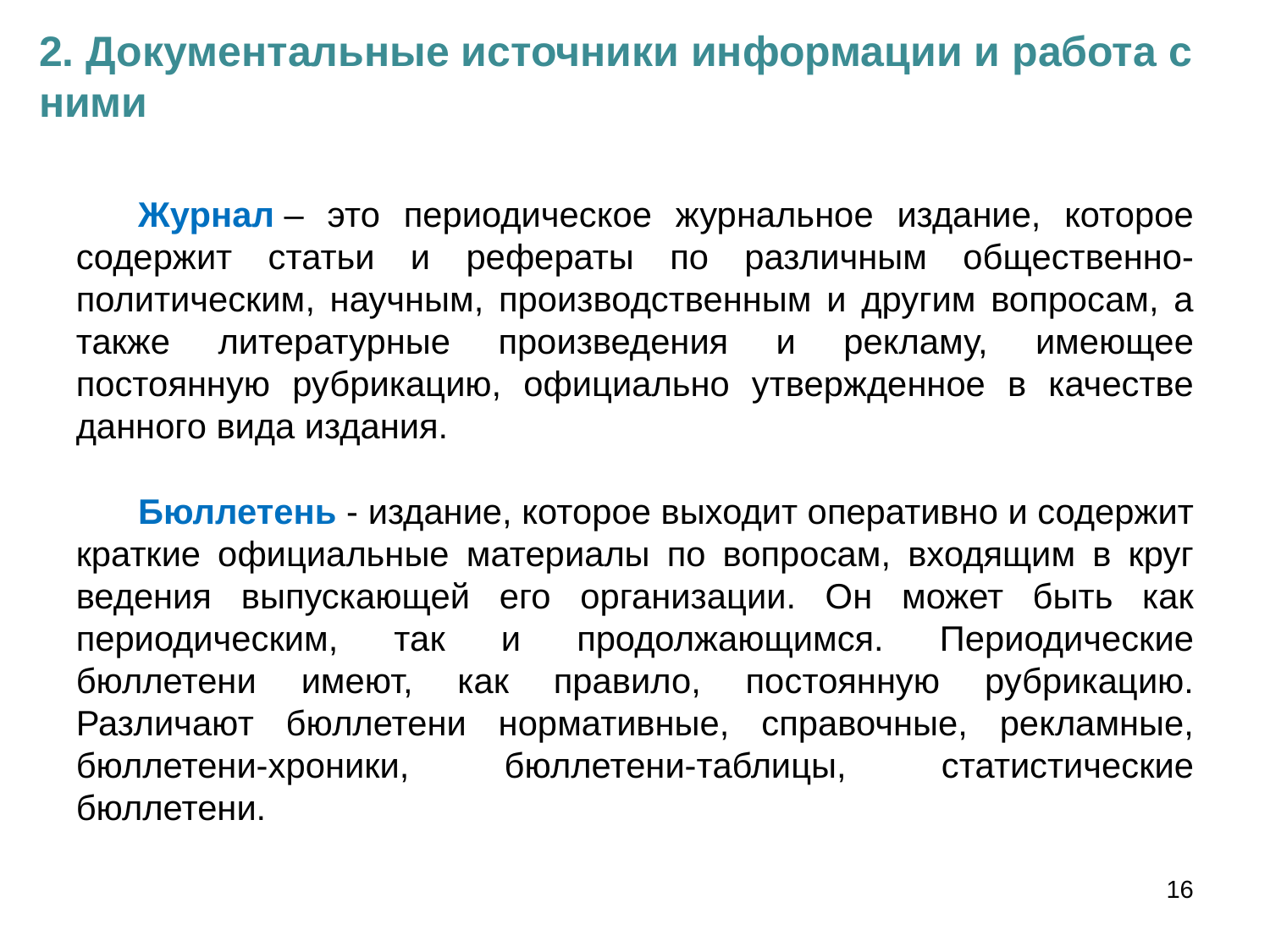

2. Документальные источники информации и работа с ними
Журнал – это периодическое журнальное издание, которое содержит статьи и рефераты по различным общественно-политическим, научным, производственным и другим вопросам, а также литературные произведения и рекламу, имеющее постоянную рубрикацию, официально утвержденное в качестве данного вида издания.

Бюллетень - издание, которое выходит оперативно и содержит краткие официальные материалы по вопросам, входящим в круг ведения выпускающей его организации. Он может быть как периодическим, так и продолжающимся. Периодические бюллетени имеют, как правило, постоянную рубрикацию. Различают бюллетени нормативные, справочные, рекламные, бюллетени-хроники, бюллетени-таблицы, статистические бюллетени.

16